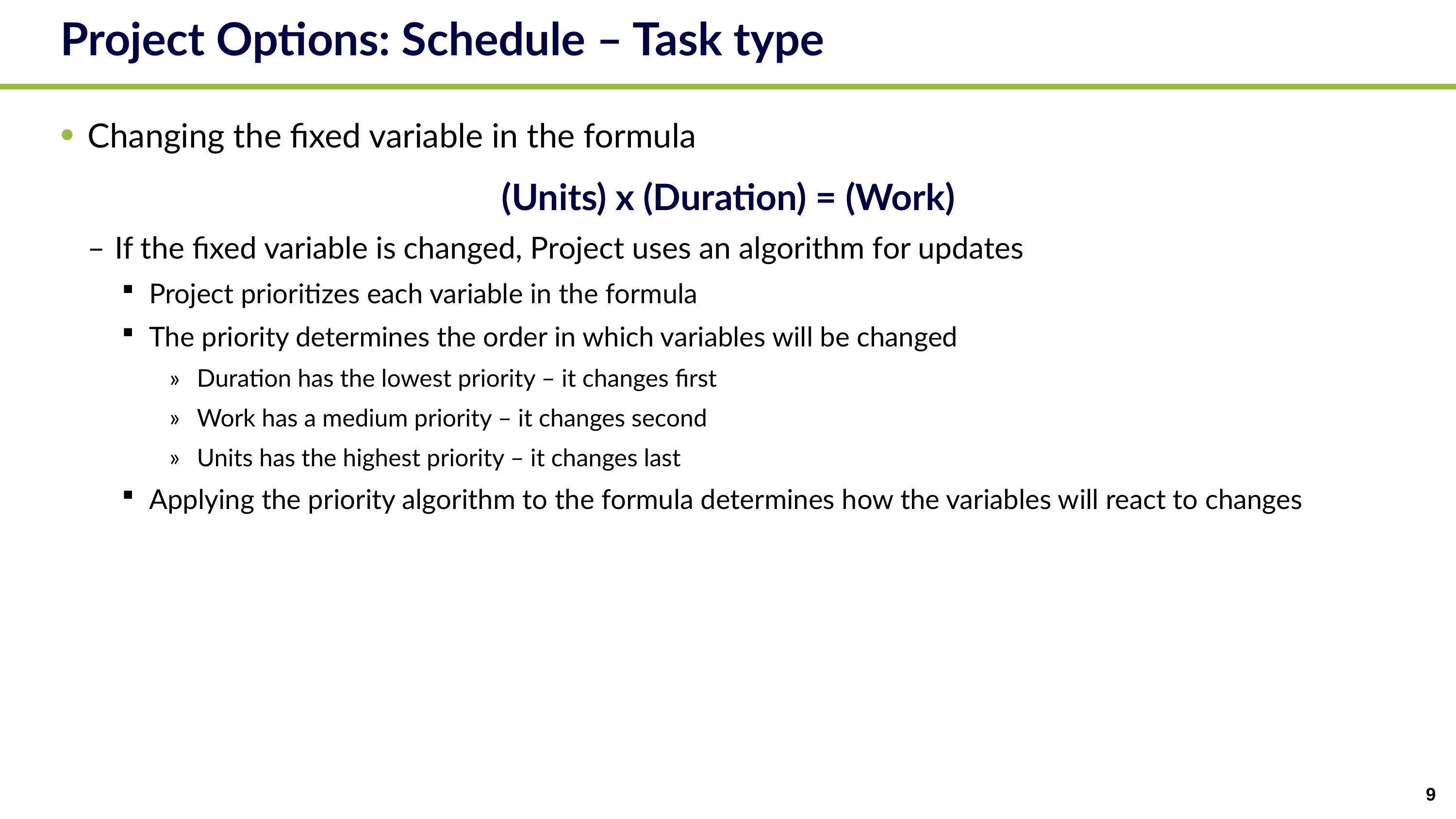

# Project Options: Schedule – Task type
Changing the fixed variable in the formula
(Units) x (Duration) = (Work)
If the fixed variable is changed, Project uses an algorithm for updates
Project prioritizes each variable in the formula
The priority determines the order in which variables will be changed
Duration has the lowest priority – it changes first
Work has a medium priority – it changes second
Units has the highest priority – it changes last
Applying the priority algorithm to the formula determines how the variables will react to changes